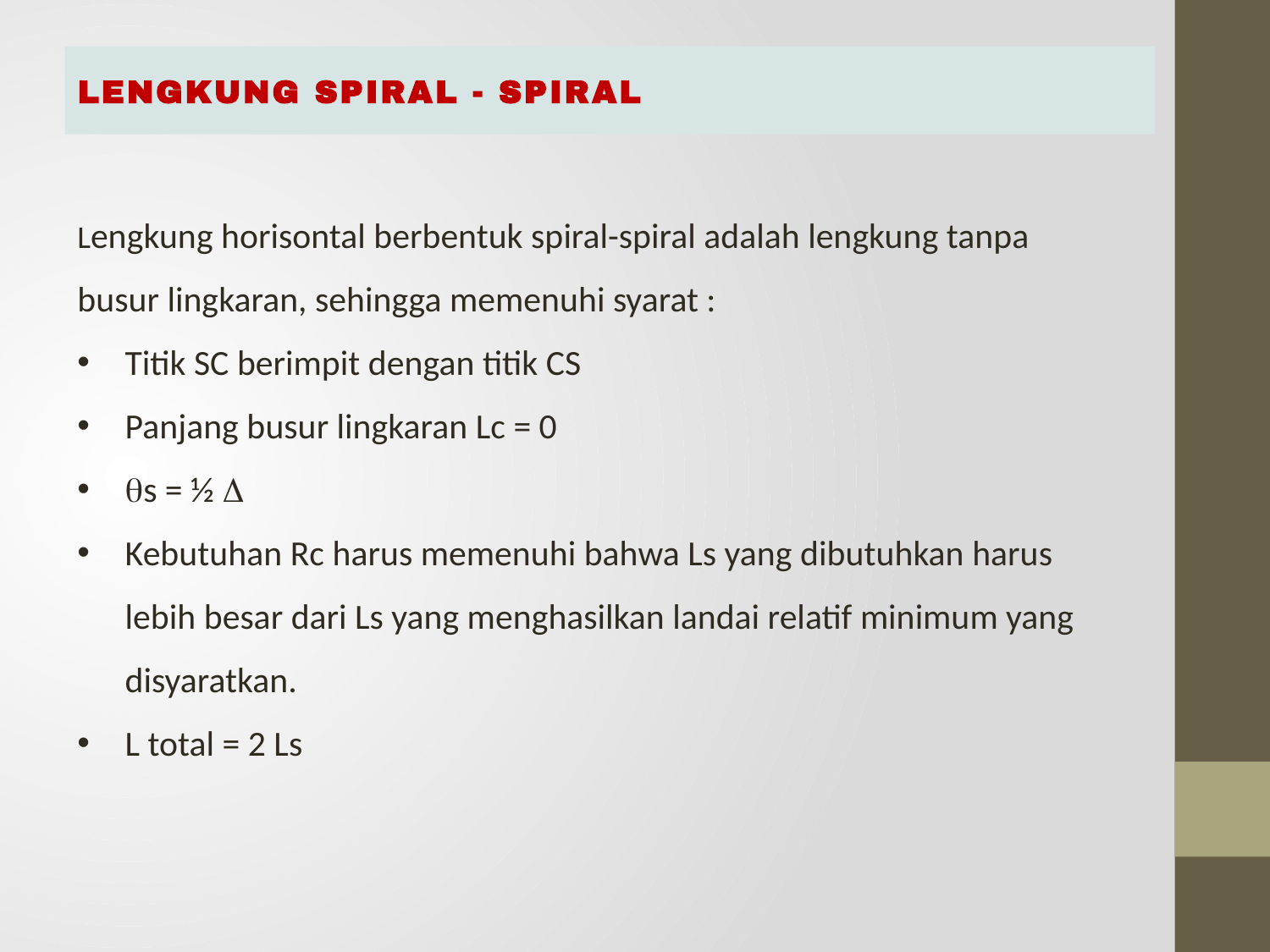

# LENGKUNG SPIRAL - SPIRAL
Lengkung horisontal berbentuk spiral-spiral adalah lengkung tanpa busur lingkaran, sehingga memenuhi syarat :
Titik SC berimpit dengan titik CS
Panjang busur lingkaran Lc = 0
θs = ½ Δ
Kebutuhan Rc harus memenuhi bahwa Ls yang dibutuhkan harus lebih besar dari Ls yang menghasilkan landai relatif minimum yang disyaratkan.
L total = 2 Ls